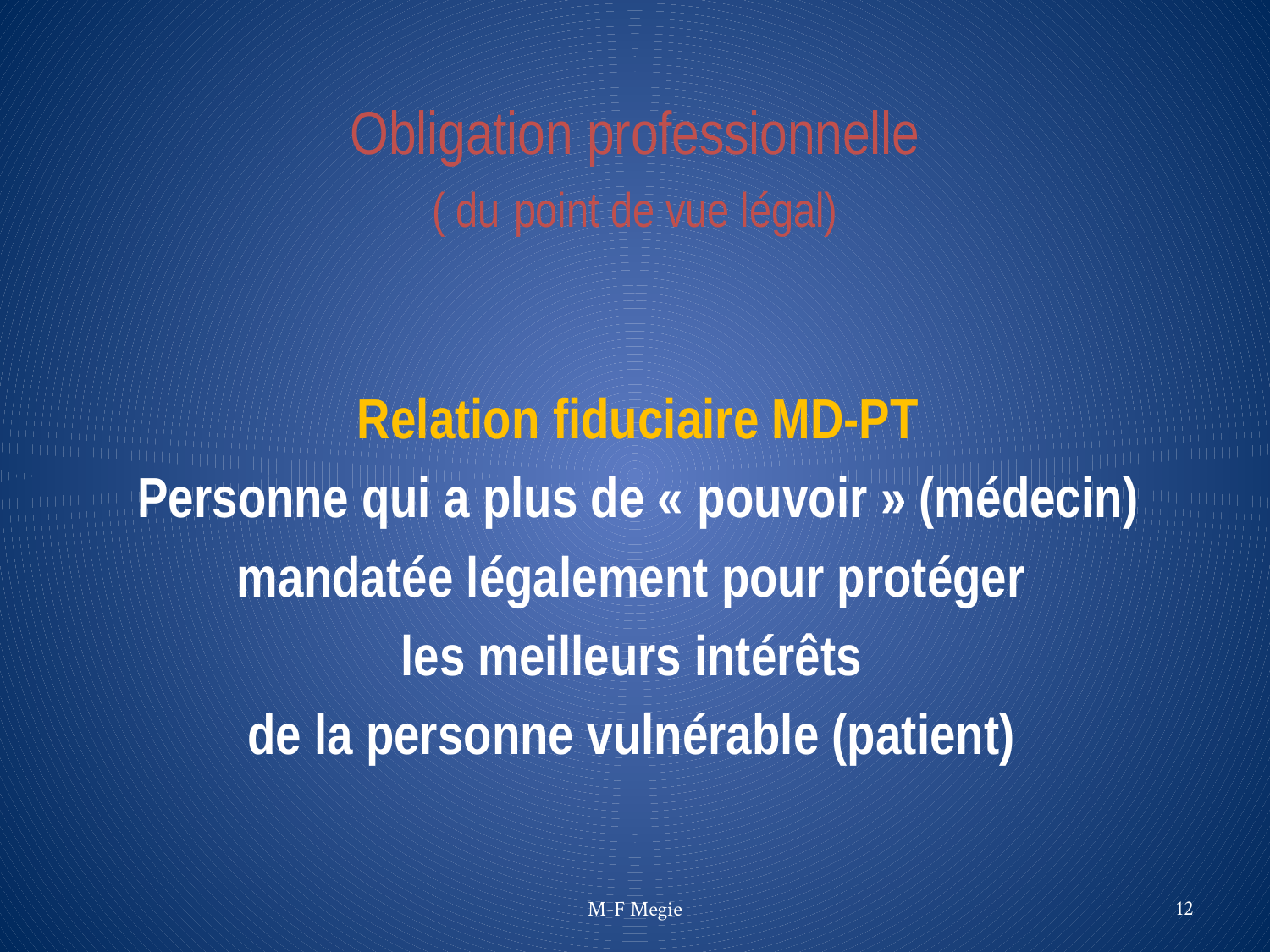

# Obligation professionnelle ( du point de vue légal)
Relation fiduciaire MD-PT
Personne qui a plus de « pouvoir » (médecin)
mandatée légalement pour protéger
les meilleurs intérêts
de la personne vulnérable (patient)
M-F Megie
12